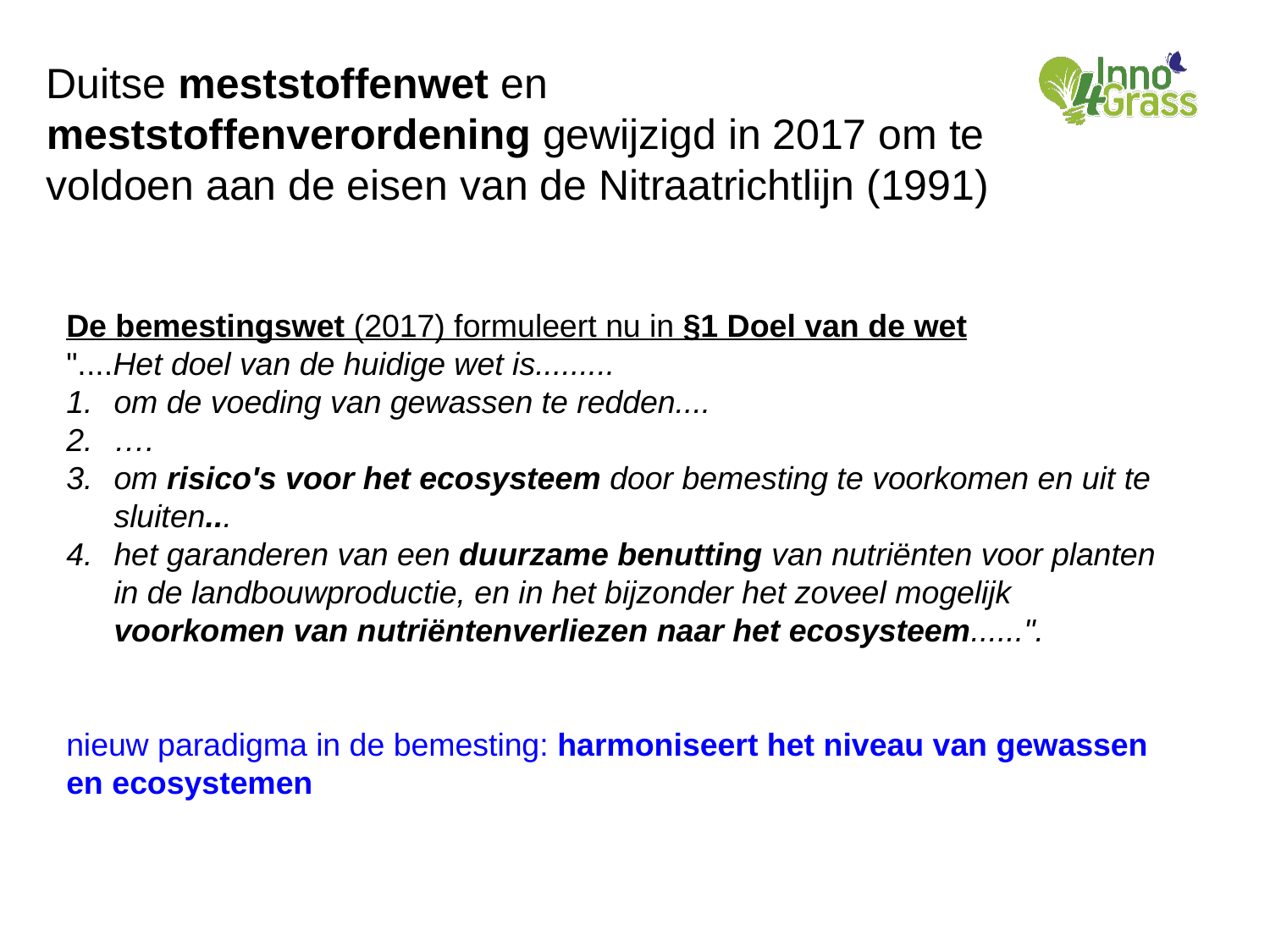

Duitse meststoffenwet en meststoffenverordening gewijzigd in 2017 om te voldoen aan de eisen van de Nitraatrichtlijn (1991)
De bemestingswet (2017) formuleert nu in §1 Doel van de wet
"....Het doel van de huidige wet is.........
om de voeding van gewassen te redden....
….
om risico's voor het ecosysteem door bemesting te voorkomen en uit te sluiten...
het garanderen van een duurzame benutting van nutriënten voor planten in de landbouwproductie, en in het bijzonder het zoveel mogelijk voorkomen van nutriëntenverliezen naar het ecosysteem......".

nieuw paradigma in de bemesting: harmoniseert het niveau van gewassen en ecosystemen